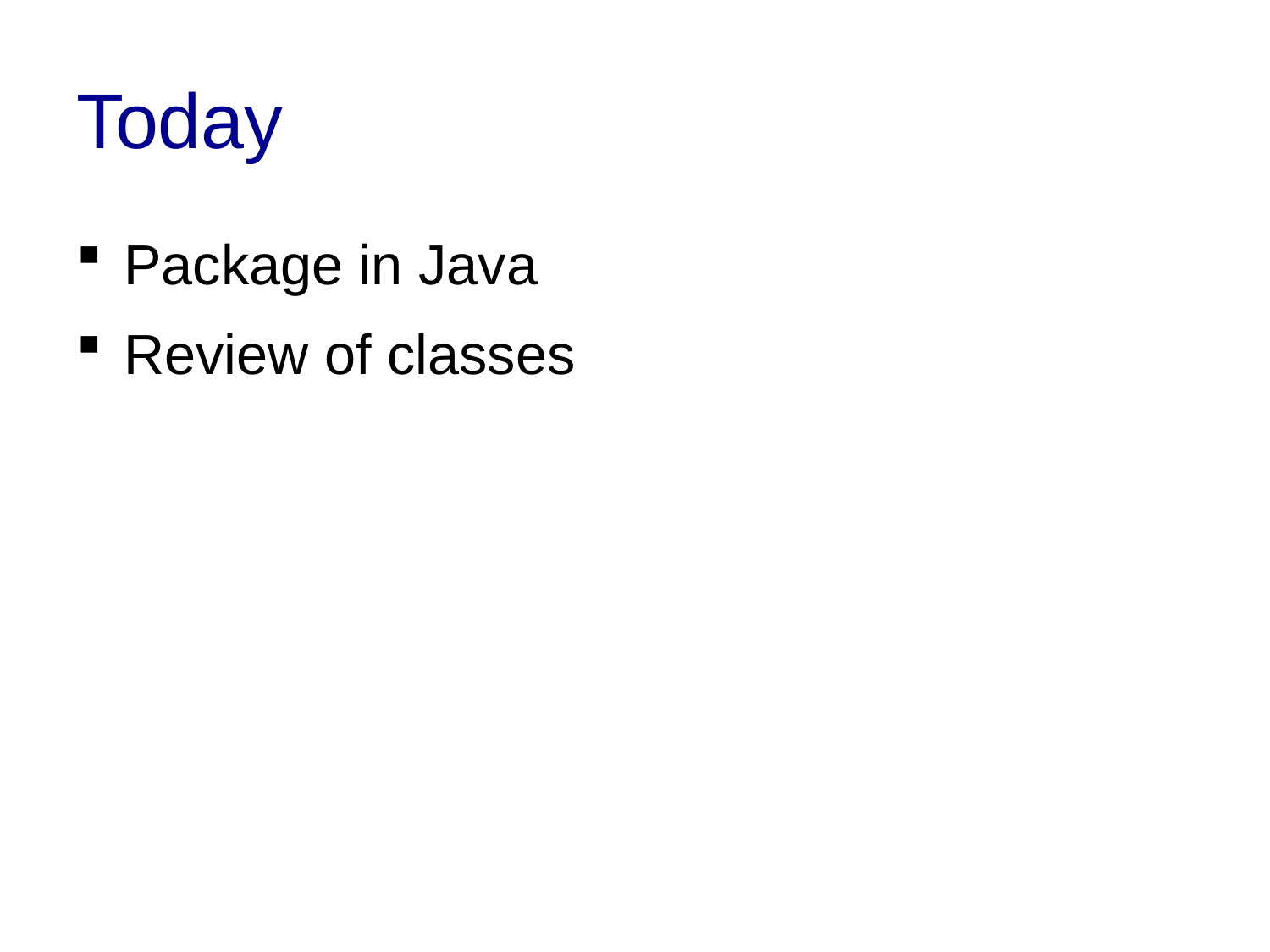

# Today
Package in Java
Review of classes